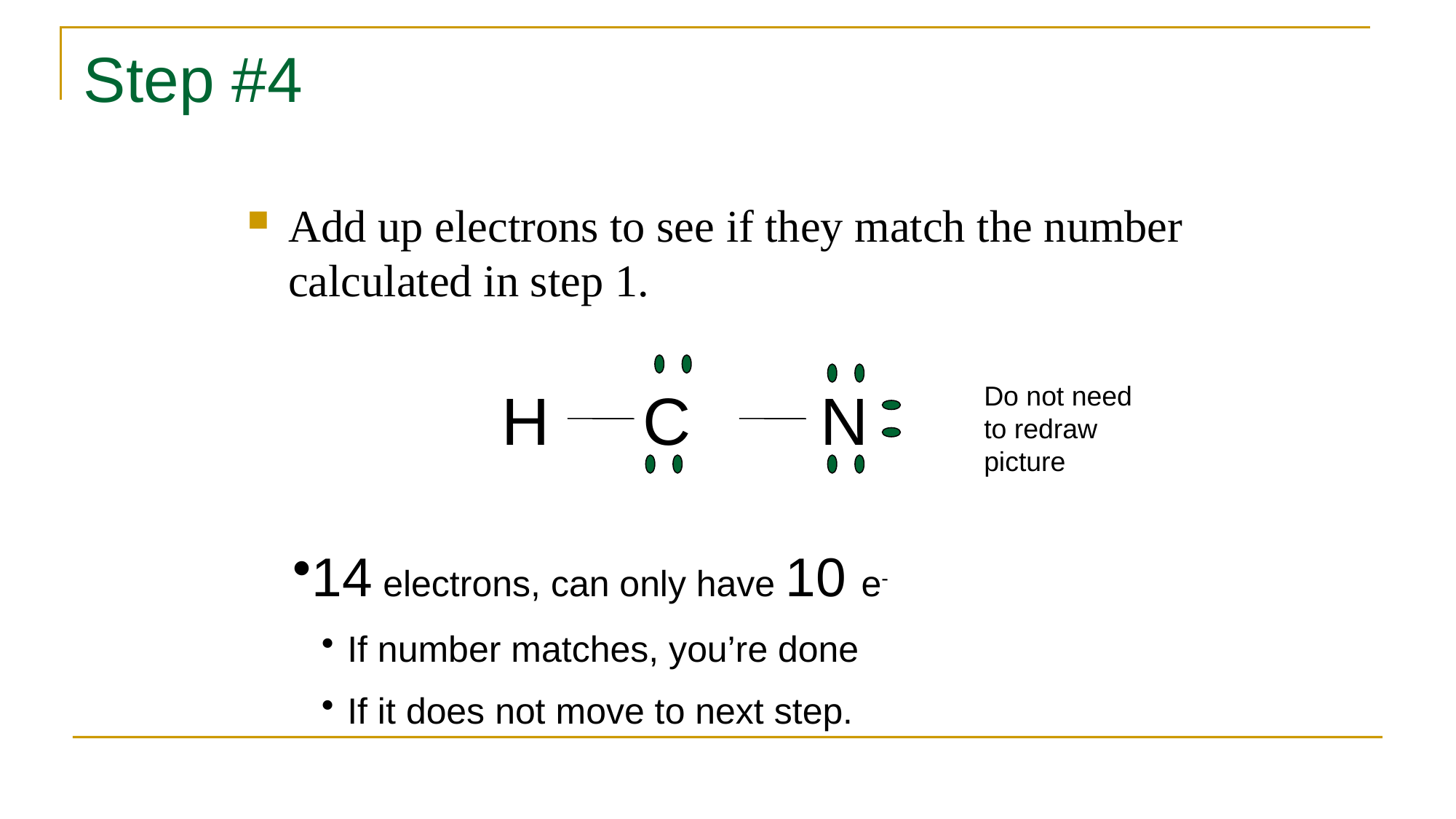

# Step #4
Add up electrons to see if they match the number calculated in step 1.

H     C       N

Do not need to redraw picture
14 electrons, can only have 10 e-
If number matches, you’re done
If it does not move to next step.